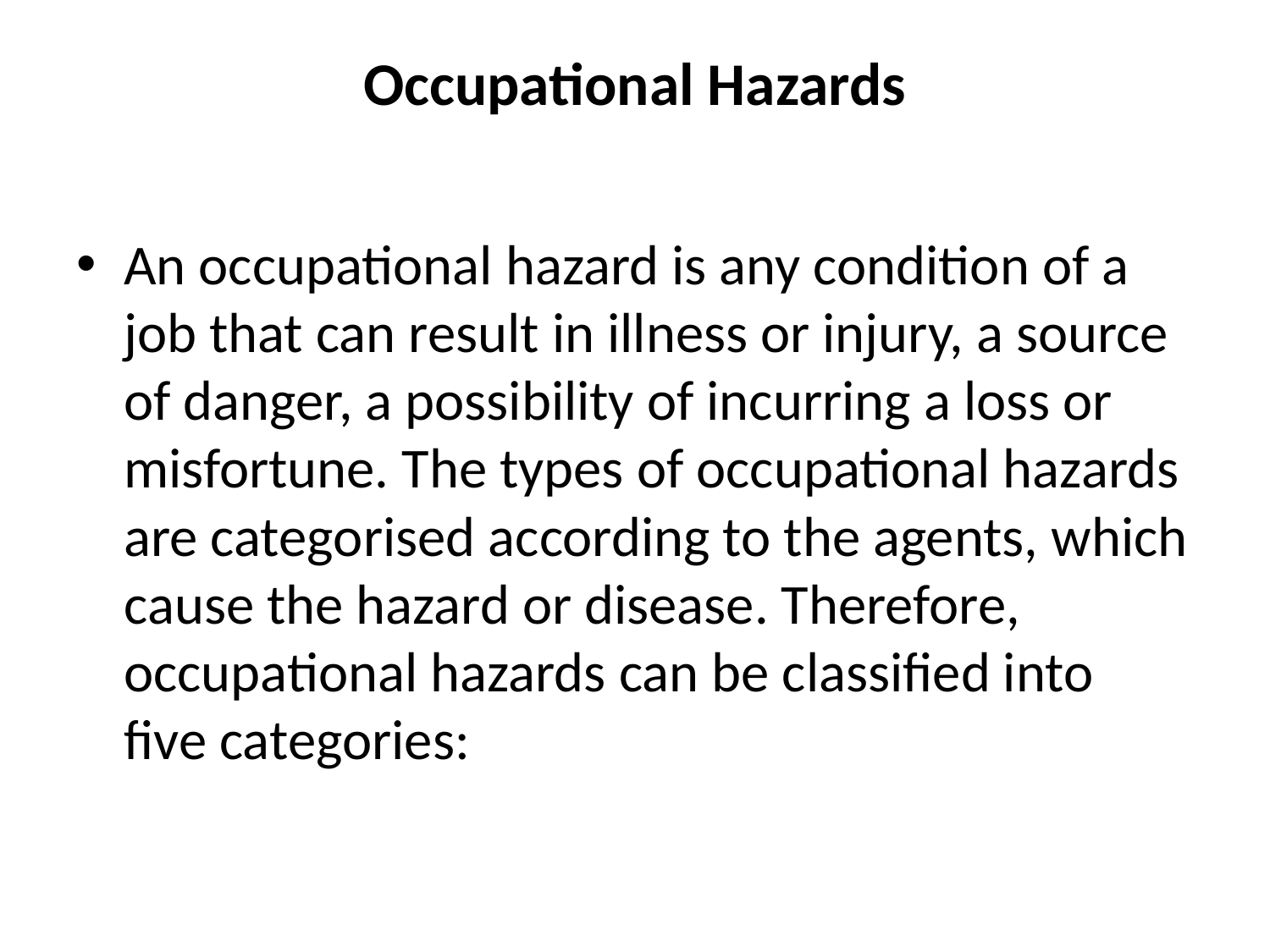

# Occupational Hazards
An occupational hazard is any condition of a job that can result in illness or injury, a source of danger, a possibility of incurring a loss or misfortune. The types of occupational hazards are categorised according to the agents, which cause the hazard or disease. Therefore, occupational hazards can be classified into
five categories: